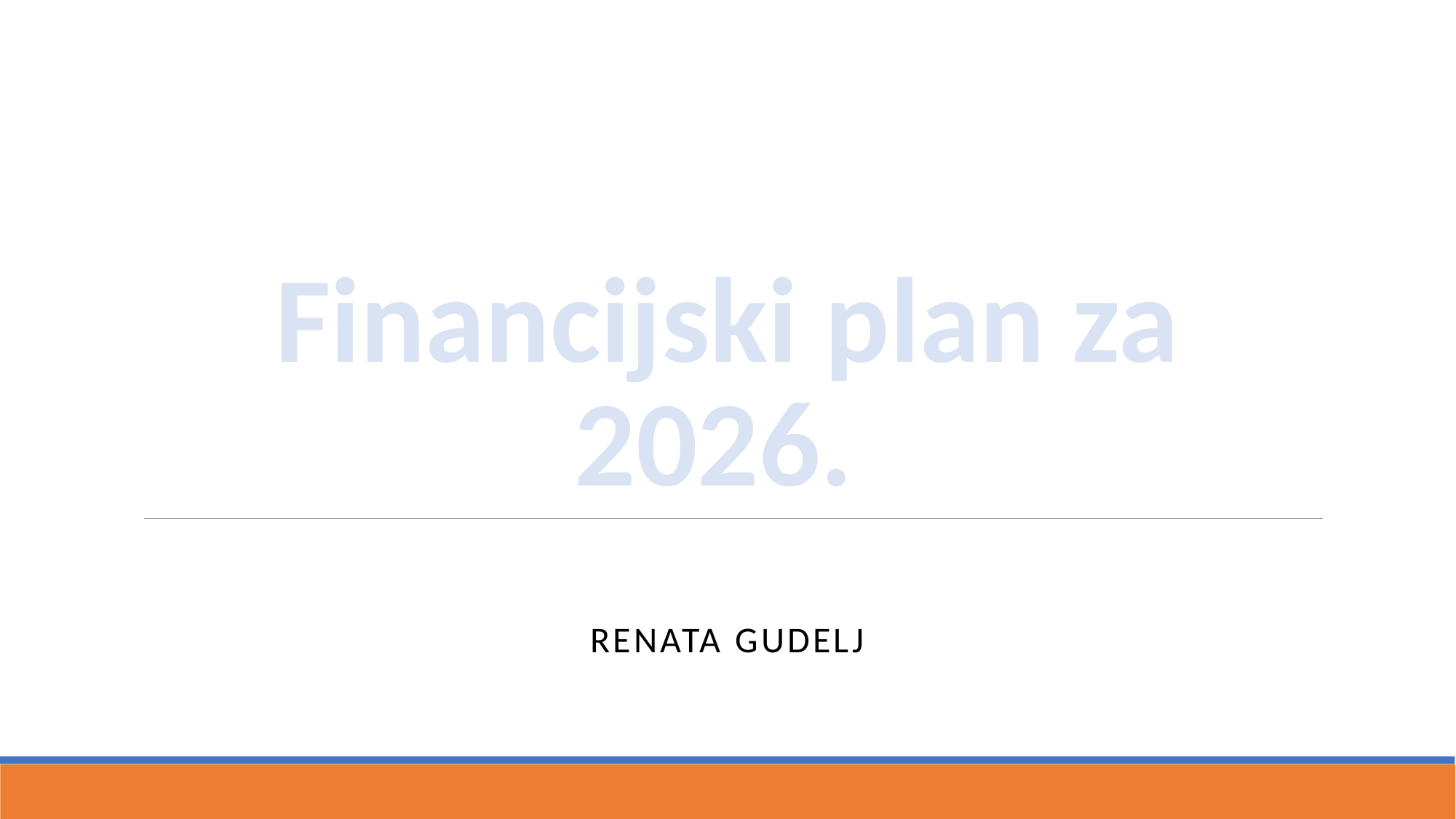

# Financijski plan za 2026.
RENATA GUDELJ